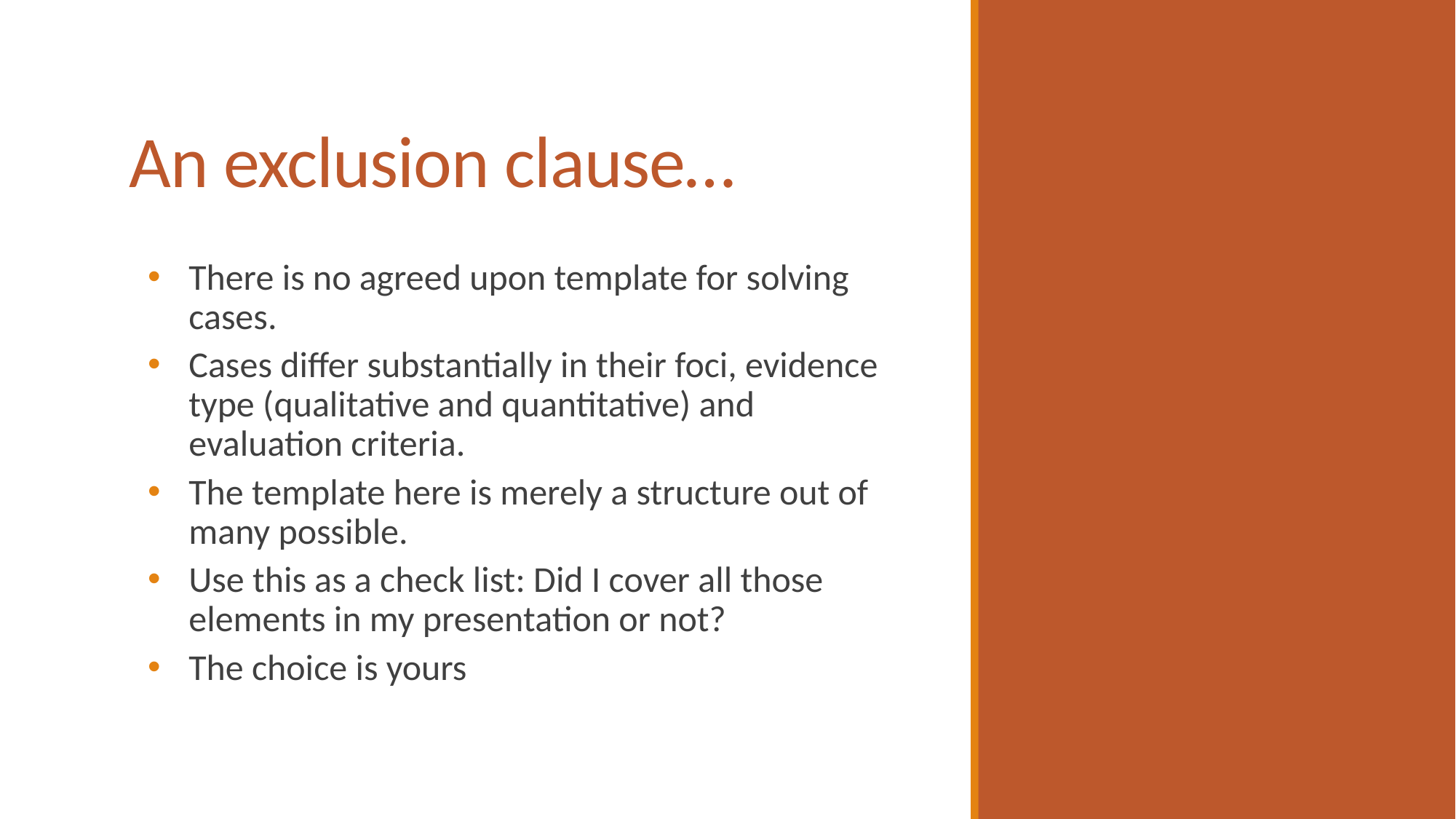

# An exclusion clause…

There is no agreed upon template for solving cases.
Cases differ substantially in their foci, evidence type (qualitative and quantitative) and evaluation criteria.
The template here is merely a structure out of many possible.
Use this as a check list: Did I cover all those elements in my presentation or not?
The choice is yours